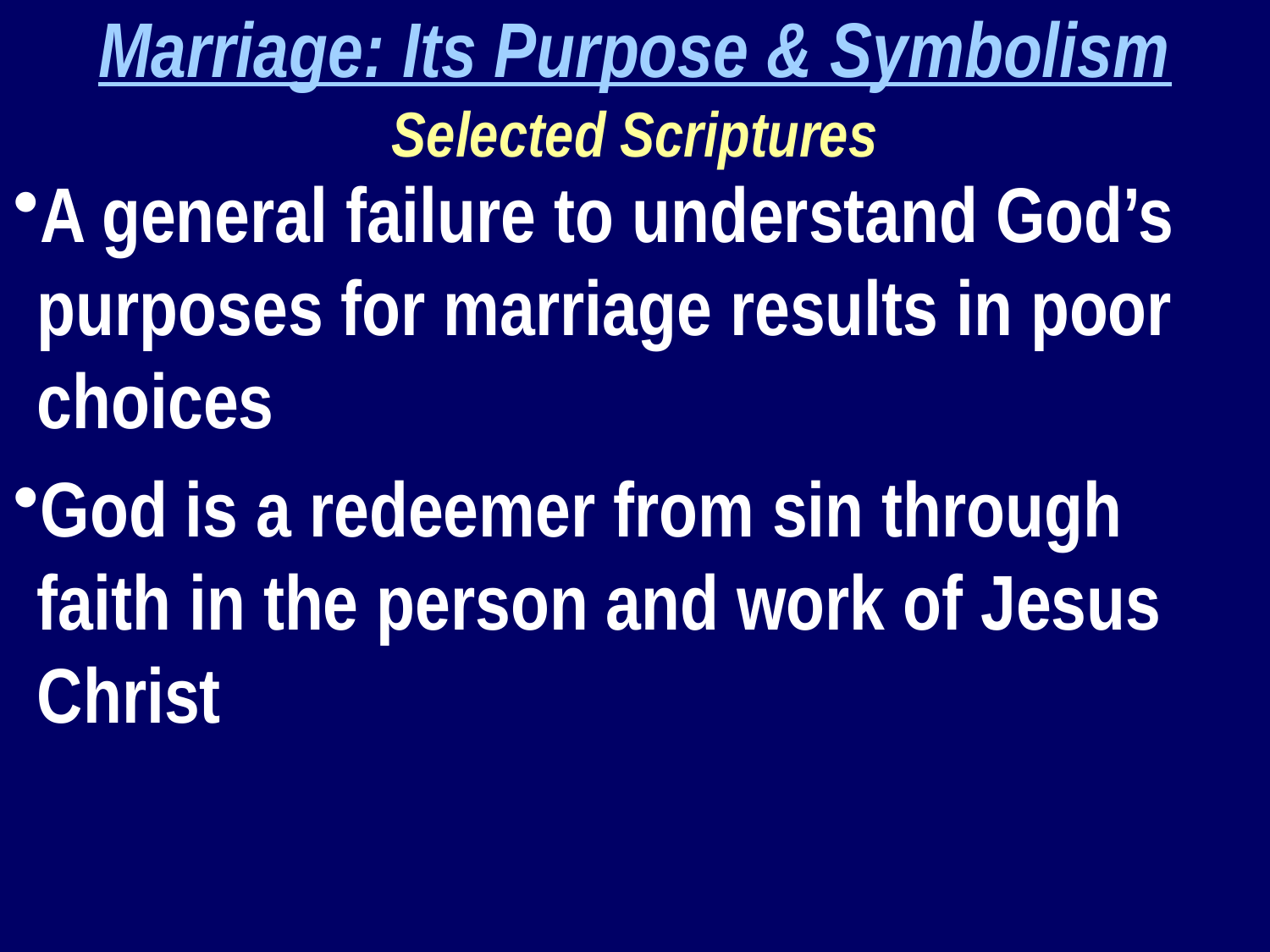

Marriage: Its Purpose & Symbolism
Selected Scriptures
A general failure to understand God’s purposes for marriage results in poor choices
God is a redeemer from sin through faith in the person and work of Jesus Christ